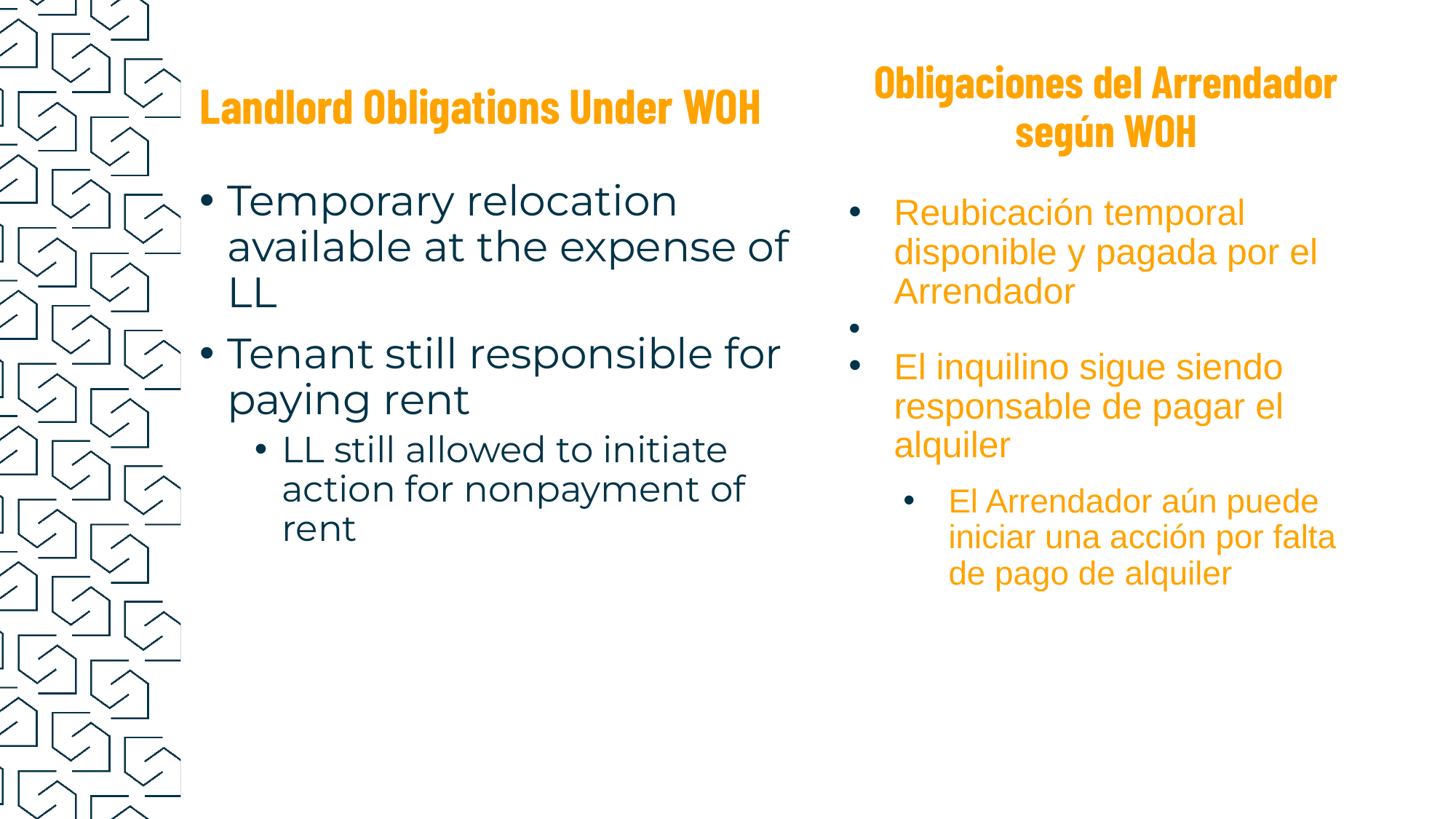

Obligaciones del Arrendador según WOH
Landlord Obligations Under WOH

Temporary relocation available at the expense of LL
Tenant still responsible for paying rent
LL still allowed to initiate action for nonpayment of rent

Reubicación temporal disponible y pagada por el Arrendador

El inquilino sigue siendo responsable de pagar el alquiler
El Arrendador aún puede iniciar una acción por falta de pago de alquiler